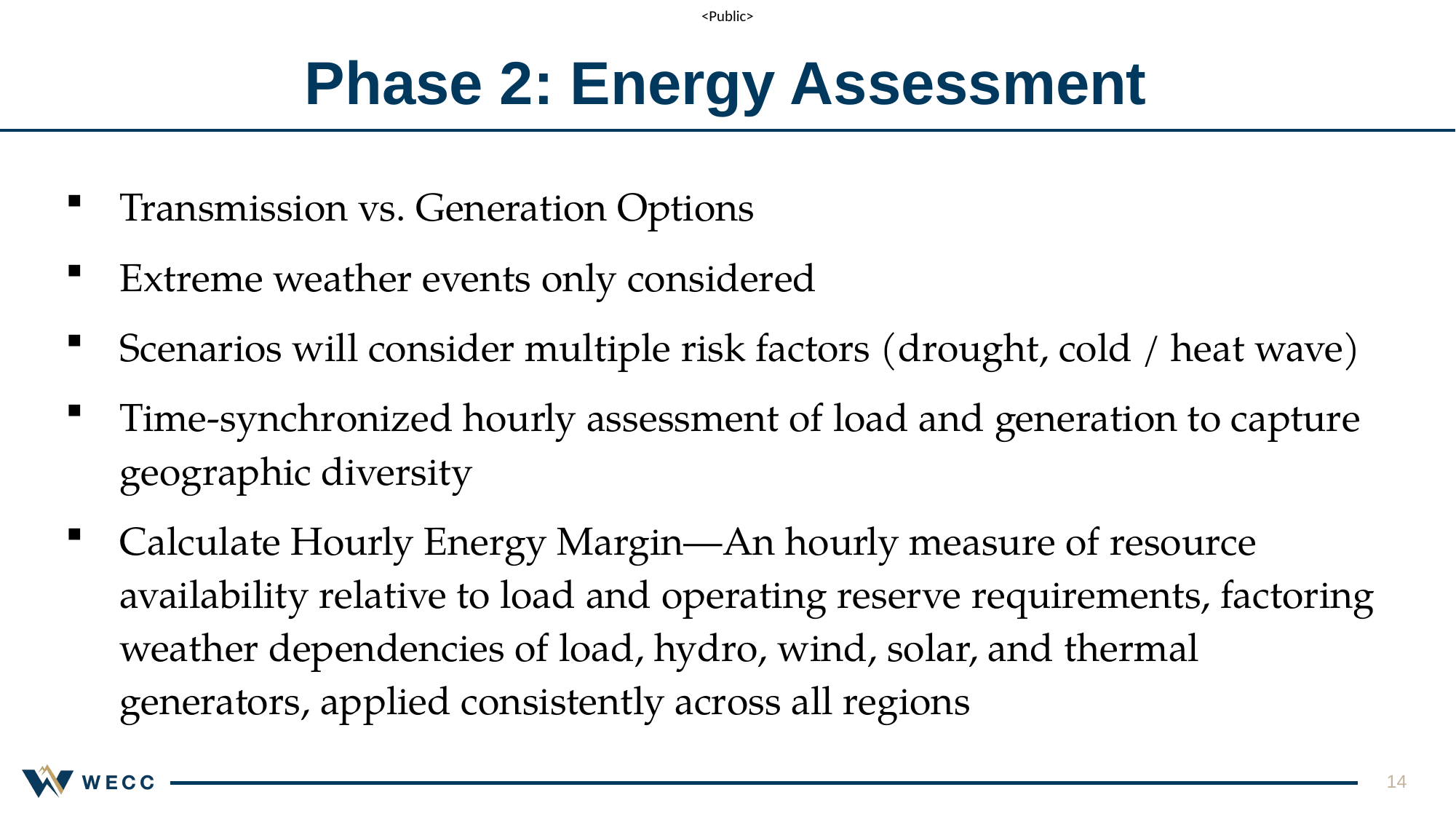

# Phase 2: Energy Assessment
Transmission vs. Generation Options
Extreme weather events only considered
Scenarios will consider multiple risk factors (drought, cold / heat wave)
Time-synchronized hourly assessment of load and generation to capture geographic diversity
Calculate Hourly Energy Margin—An hourly measure of resource availability relative to load and operating reserve requirements, factoring weather dependencies of load, hydro, wind, solar, and thermal generators, applied consistently across all regions

14